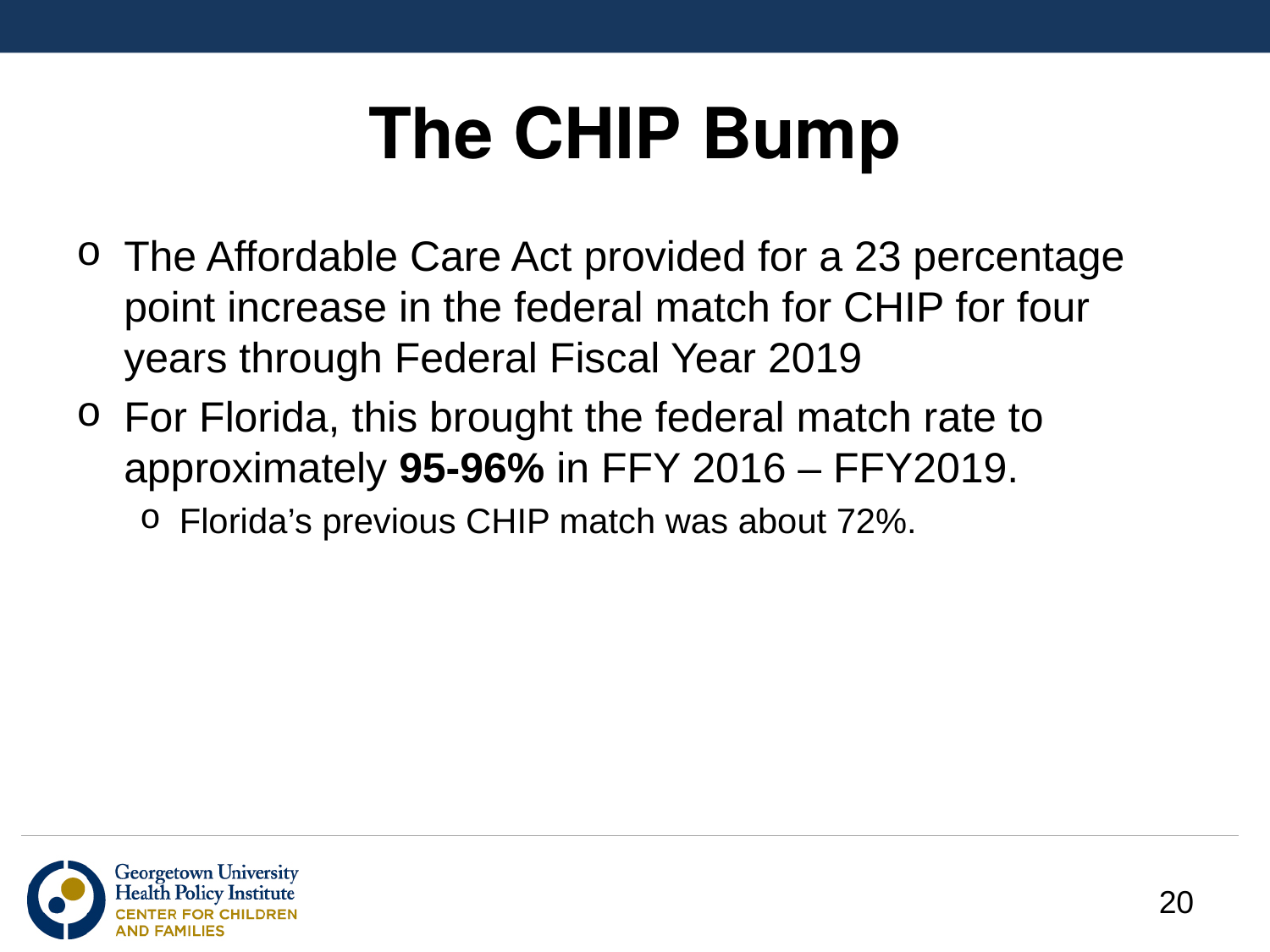

# The CHIP Bump
The Affordable Care Act provided for a 23 percentage point increase in the federal match for CHIP for four years through Federal Fiscal Year 2019
For Florida, this brought the federal match rate to approximately 95-96% in FFY 2016 – FFY2019.
Florida’s previous CHIP match was about 72%.

20